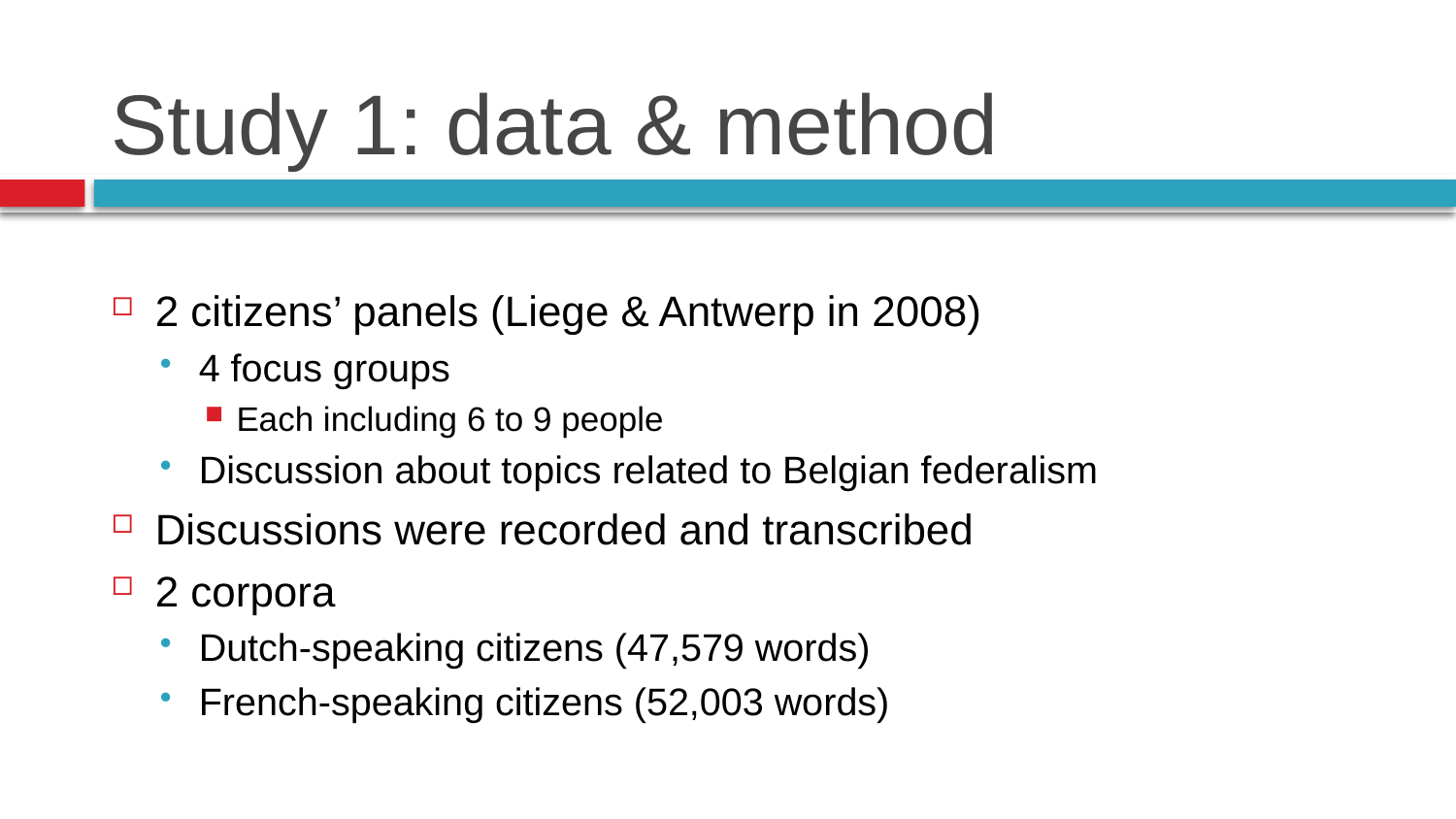

# Study 1: data & method

2 citizens’ panels (Liege & Antwerp in 2008)
4 focus groups
Each including 6 to 9 people
Discussion about topics related to Belgian federalism
Discussions were recorded and transcribed
2 corpora
Dutch-speaking citizens (47,579 words)
French-speaking citizens (52,003 words)